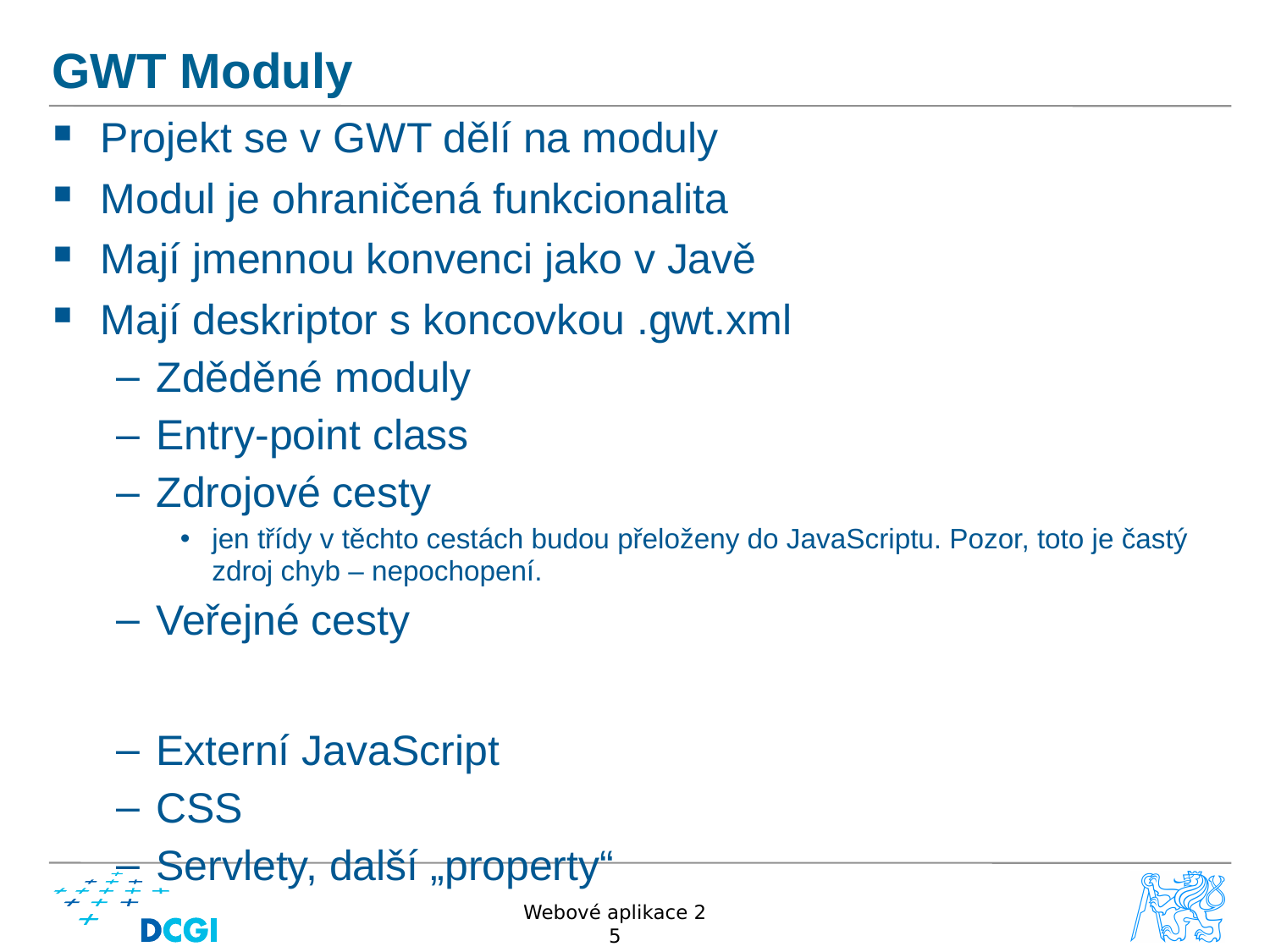

# GWT Moduly
Projekt se v GWT dělí na moduly
Modul je ohraničená funkcionalita
Mají jmennou konvenci jako v Javě
Mají deskriptor s koncovkou .gwt.xml
Zděděné moduly
Entry-point class
Zdrojové cesty
jen třídy v těchto cestách budou přeloženy do JavaScriptu. Pozor, toto je častý zdroj chyb – nepochopení.
Veřejné cesty

Externí JavaScript
CSS
Servlety, další „property“